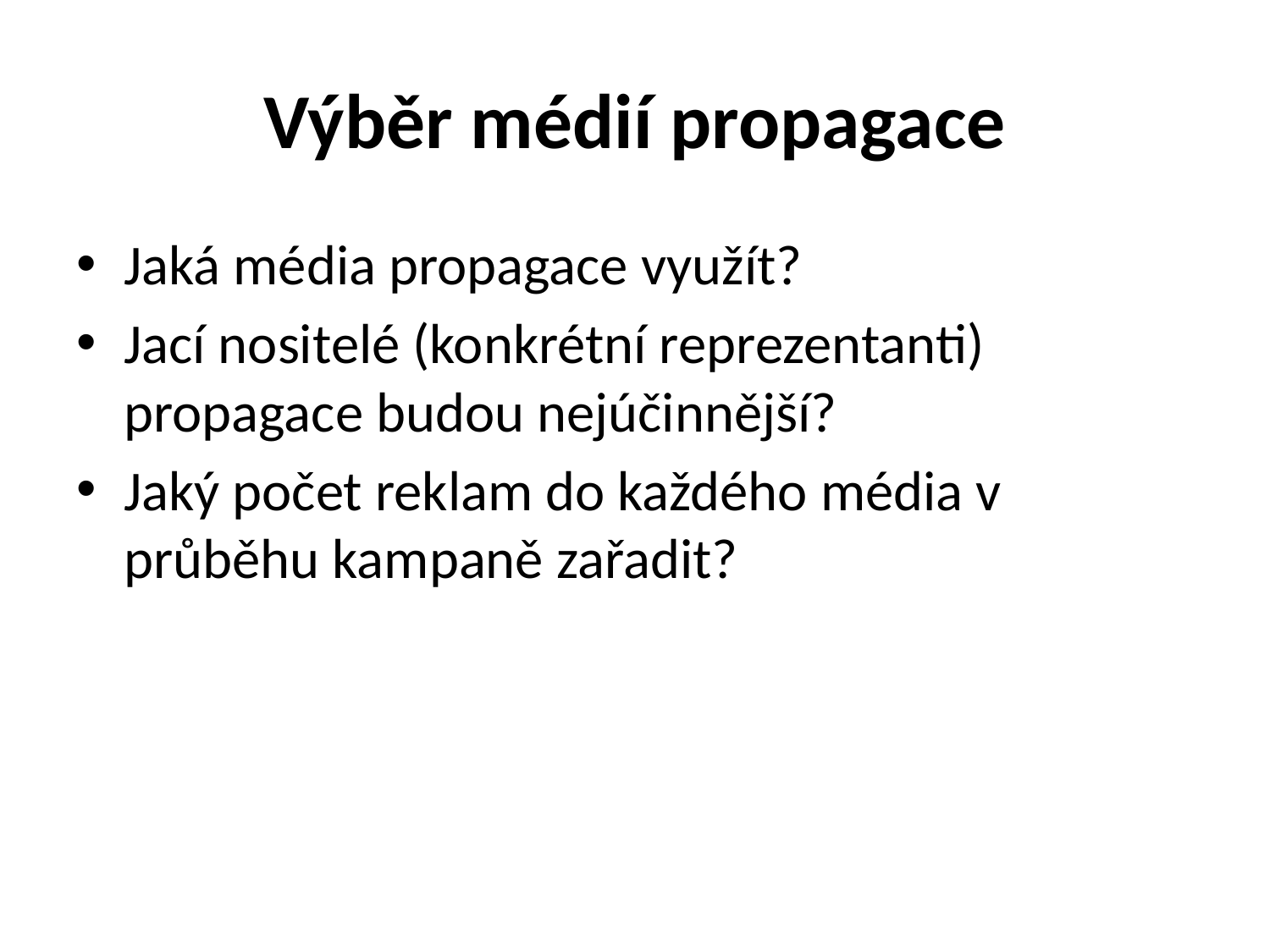

# Výběr médií propagace
Jaká média propagace využít?
Jací nositelé (konkrétní reprezentanti) propagace budou nejúčinnější?
Jaký počet reklam do každého média v průběhu kampaně zařadit?